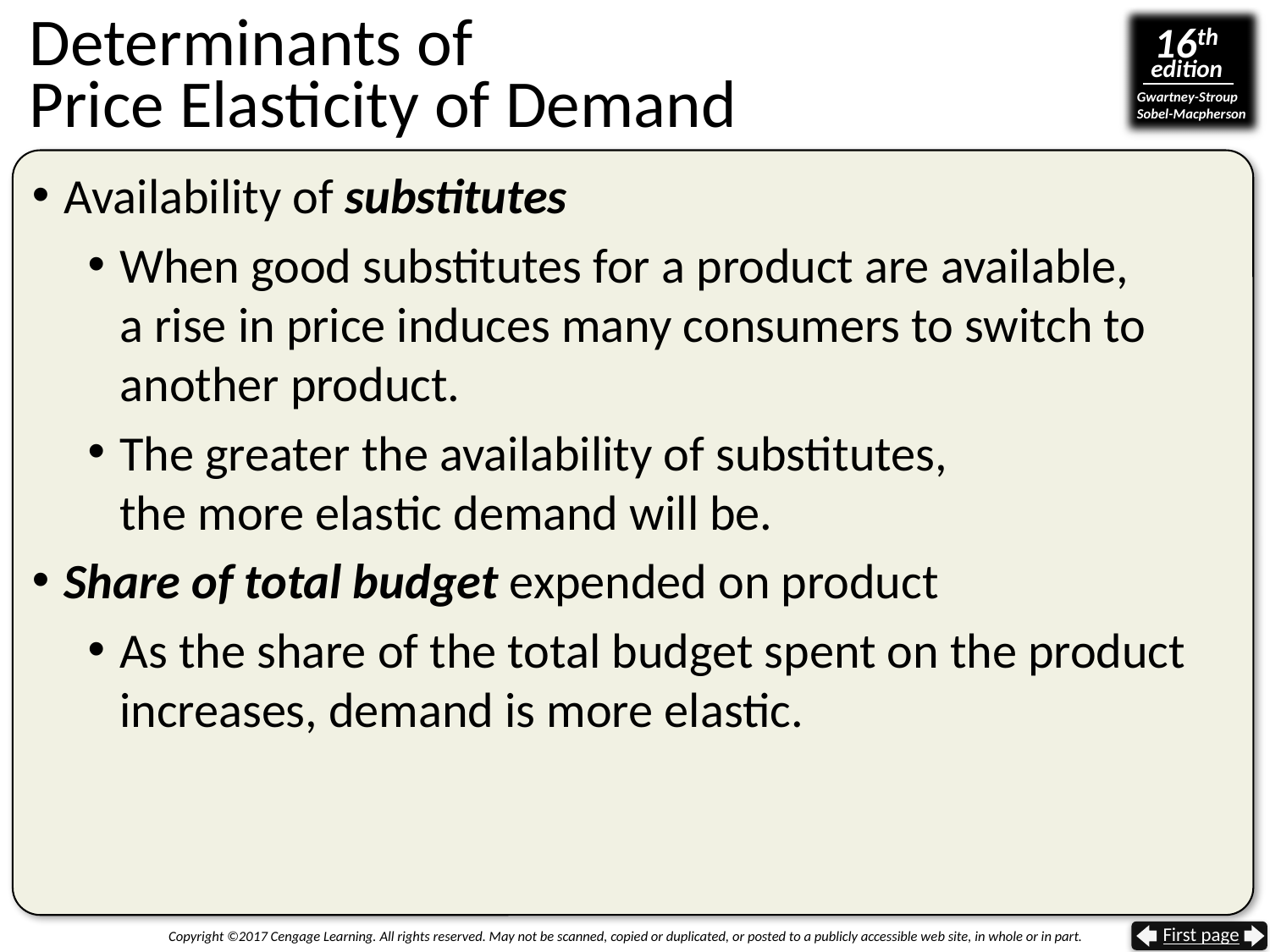

Determinants of
Price Elasticity of Demand
Availability of substitutes
When good substitutes for a product are available,
a rise in price induces many consumers to switch to another product.
The greater the availability of substitutes,
the more elastic demand will be.
Share of total budget expended on product
As the share of the total budget spent on the product increases, demand is more elastic.